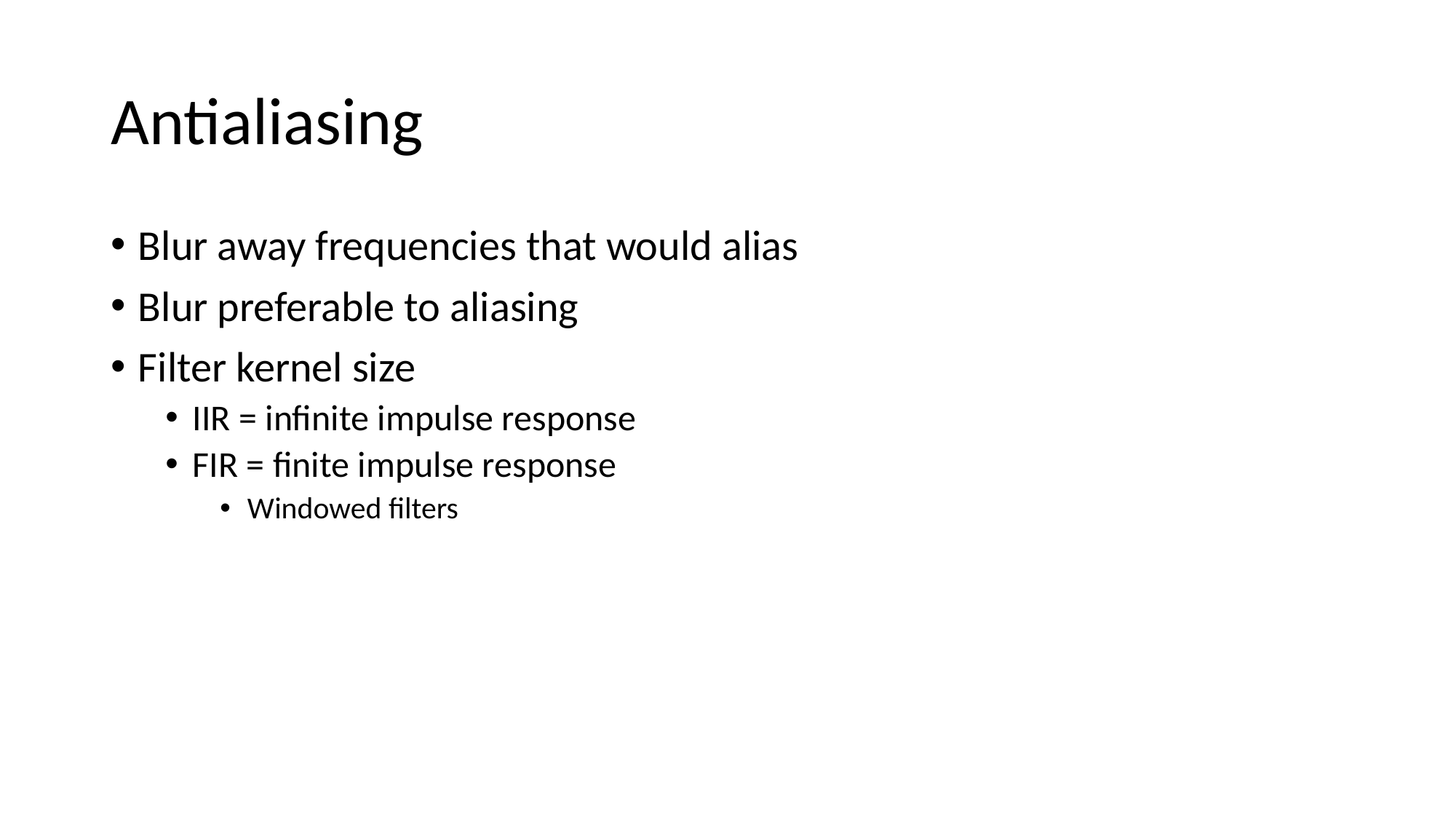

# Antialiasing
Blur away frequencies that would alias
Blur preferable to aliasing
Filter kernel size
IIR = infinite impulse response
FIR = finite impulse response
Windowed filters